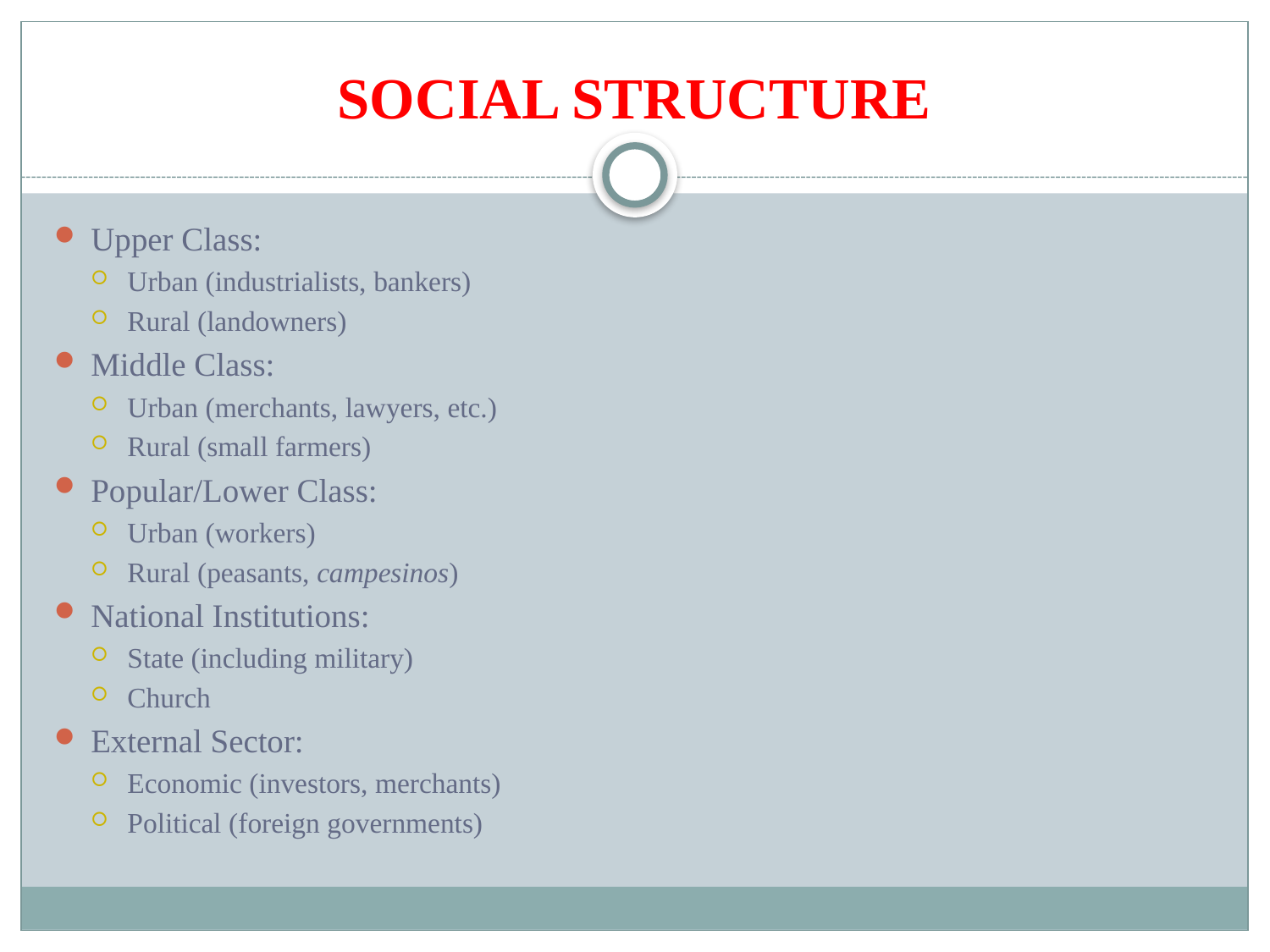

# SOCIAL STRUCTURE
Upper Class:
Urban (industrialists, bankers)
Rural (landowners)
Middle Class:
Urban (merchants, lawyers, etc.)
Rural (small farmers)
Popular/Lower Class:
Urban (workers)
Rural (peasants, campesinos)
National Institutions:
State (including military)
Church
External Sector:
Economic (investors, merchants)
Political (foreign governments)